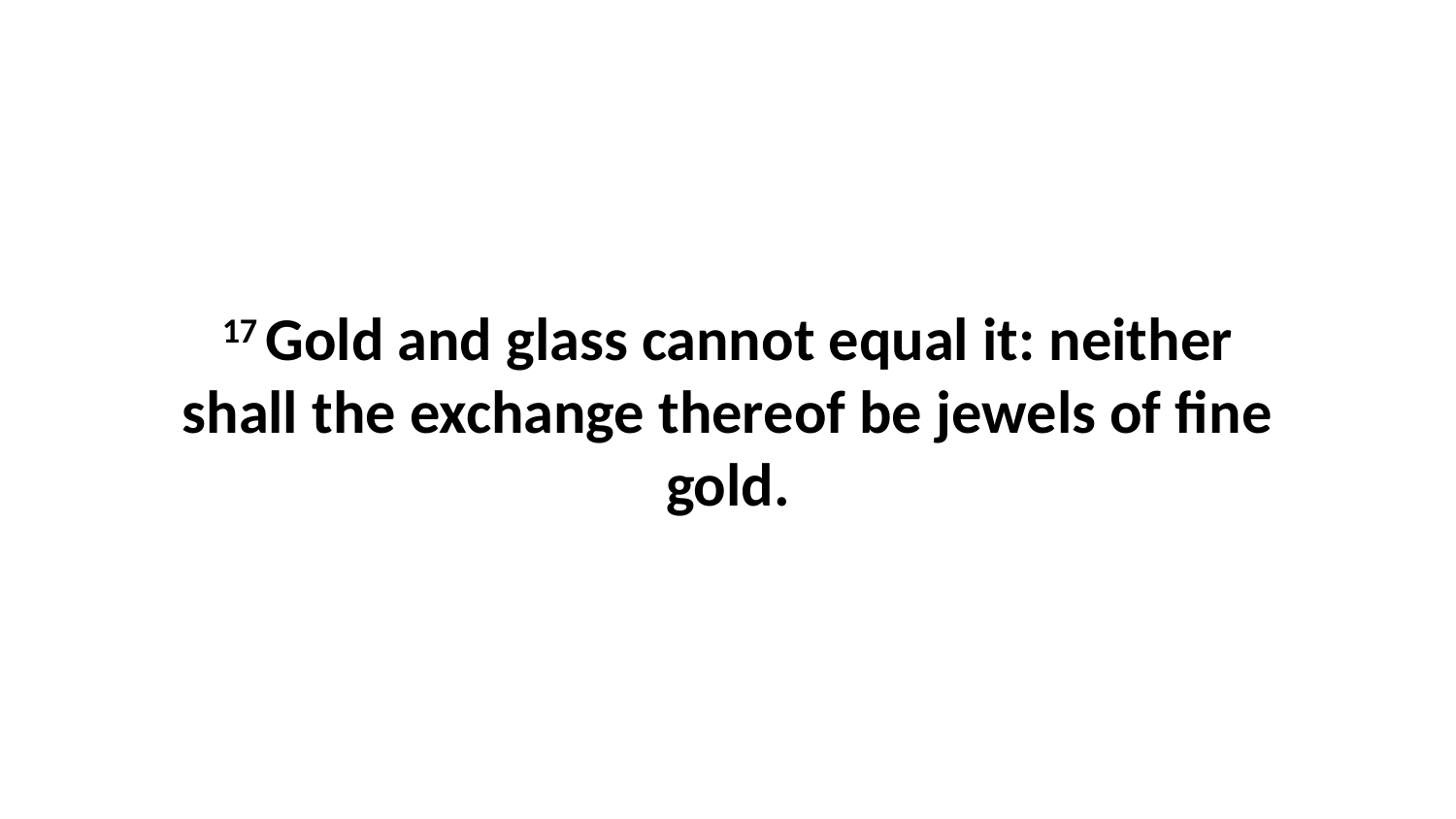

17 Gold and glass cannot equal it: neither shall the exchange thereof be jewels of fine gold.